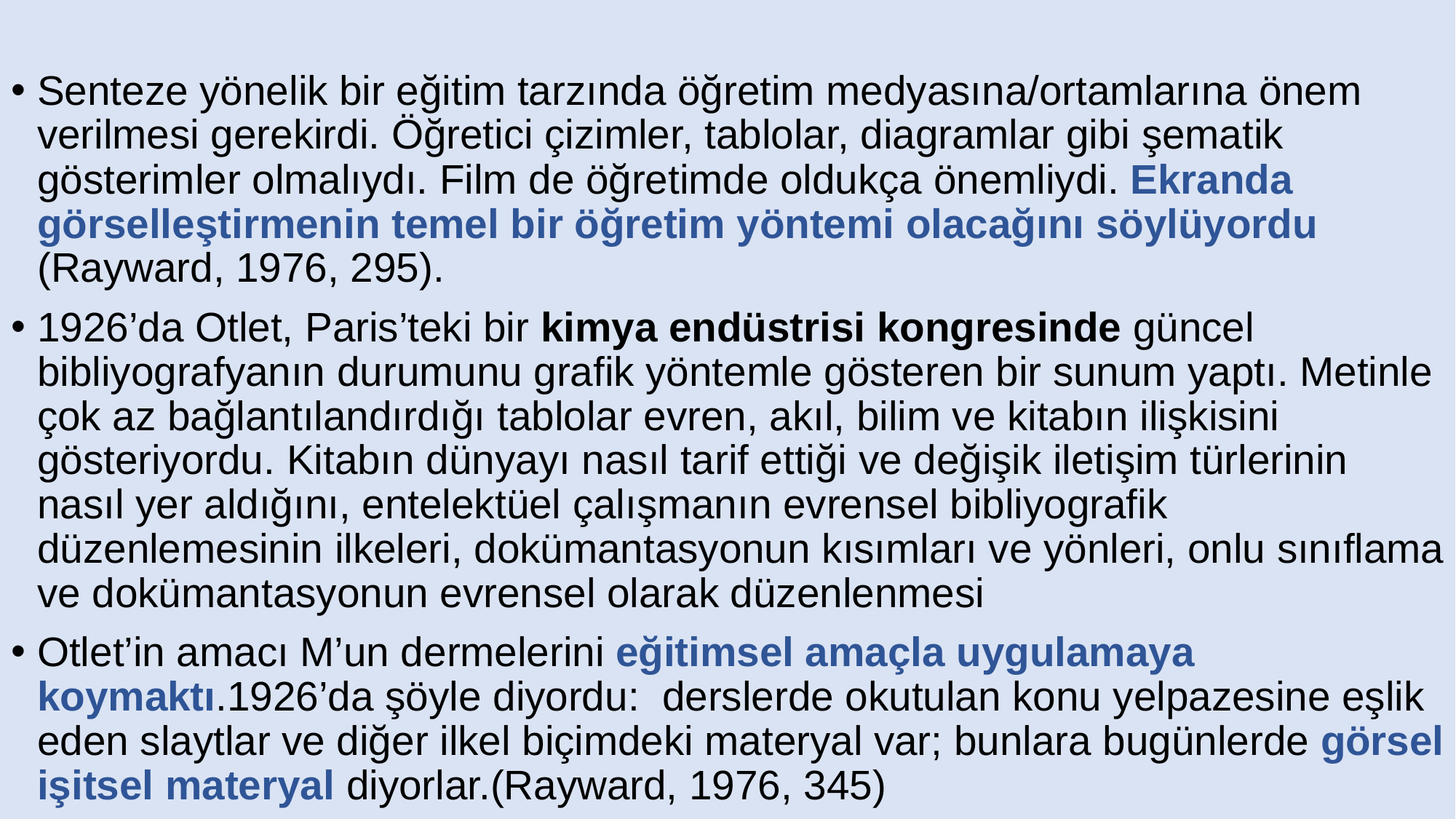

Senteze yönelik bir eğitim tarzında öğretim medyasına/ortamlarına önem verilmesi gerekirdi. Öğretici çizimler, tablolar, diagramlar gibi şematik gösterimler olmalıydı. Film de öğretimde oldukça önemliydi. Ekranda görselleştirmenin temel bir öğretim yöntemi olacağını söylüyordu (Rayward, 1976, 295).
1926’da Otlet, Paris’teki bir kimya endüstrisi kongresinde güncel bibliyografyanın durumunu grafik yöntemle gösteren bir sunum yaptı. Metinle çok az bağlantılandırdığı tablolar evren, akıl, bilim ve kitabın ilişkisini gösteriyordu. Kitabın dünyayı nasıl tarif ettiği ve değişik iletişim türlerinin nasıl yer aldığını, entelektüel çalışmanın evrensel bibliyografik düzenlemesinin ilkeleri, dokümantasyonun kısımları ve yönleri, onlu sınıflama ve dokümantasyonun evrensel olarak düzenlenmesi
Otlet’in amacı M’un dermelerini eğitimsel amaçla uygulamaya koymaktı.1926’da şöyle diyordu:  derslerde okutulan konu yelpazesine eşlik eden slaytlar ve diğer ilkel biçimdeki materyal var; bunlara bugünlerde görsel işitsel materyal diyorlar.(Rayward, 1976, 345)